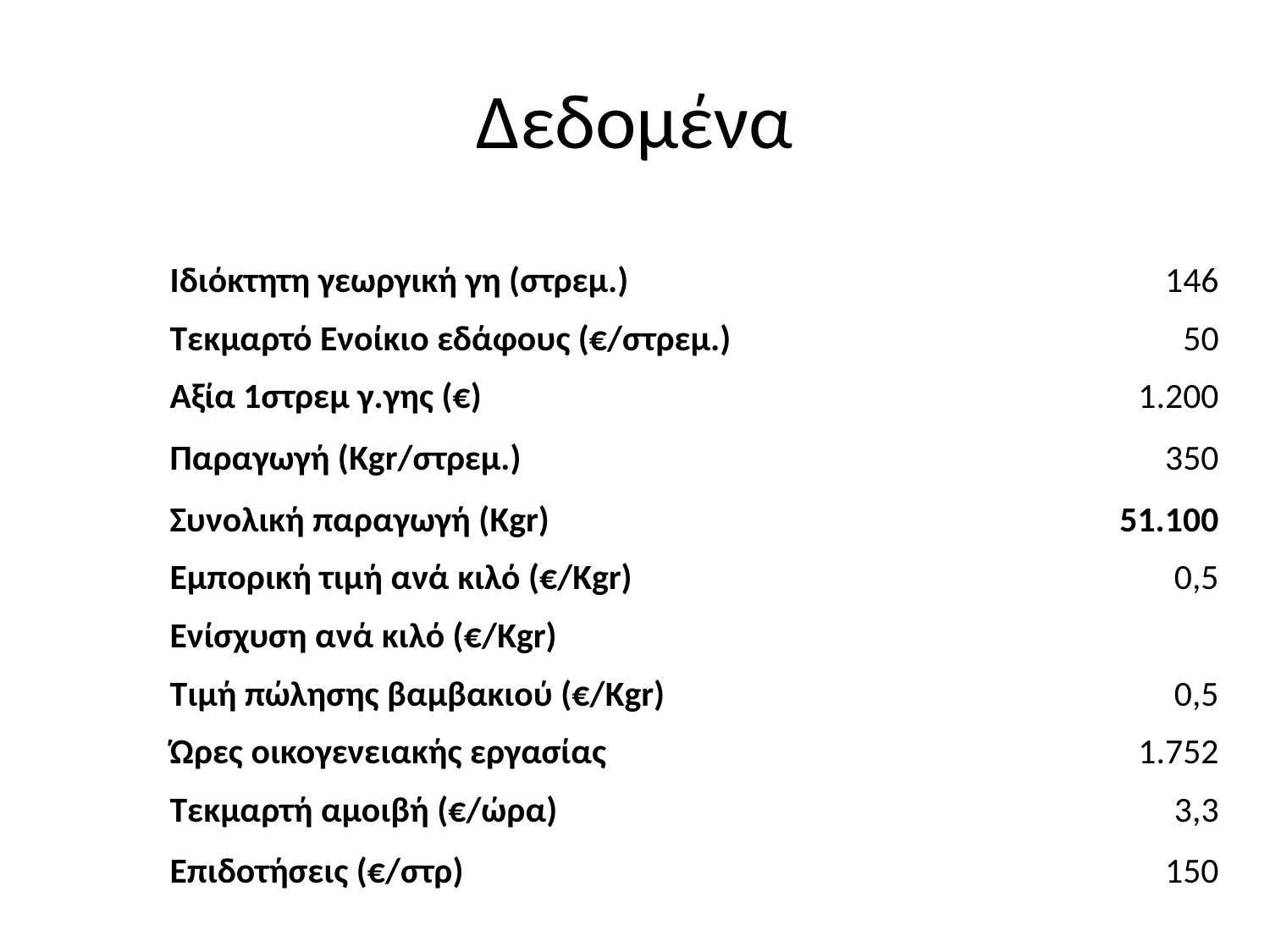

# Δεδομένα
|  |  |
| --- | --- |
| Ιδιόκτητη γεωργική γη (στρεμ.) | 146 |
| Τεκμαρτό Ενοίκιο εδάφους (€/στρεμ.) | 50 |
| Αξία 1στρεμ γ.γης (€) | 1.200 |
| Παραγωγή (Kgr/στρεμ.) | 350 |
| Συνολική παραγωγή (Kgr) | 51.100 |
| Εμπορική τιμή ανά κιλό (€/Kgr) | 0,5 |
| Ενίσχυση ανά κιλό (€/Kgr) |  |
| Tιμή πώλησης βαμβακιού (€/Kgr) | 0,5 |
| Ώρες οικογενειακής εργασίας | 1.752 |
| Τεκμαρτή αμοιβή (€/ώρα) | 3,3 |
| Επιδοτήσεις (€/στρ) | 150 |